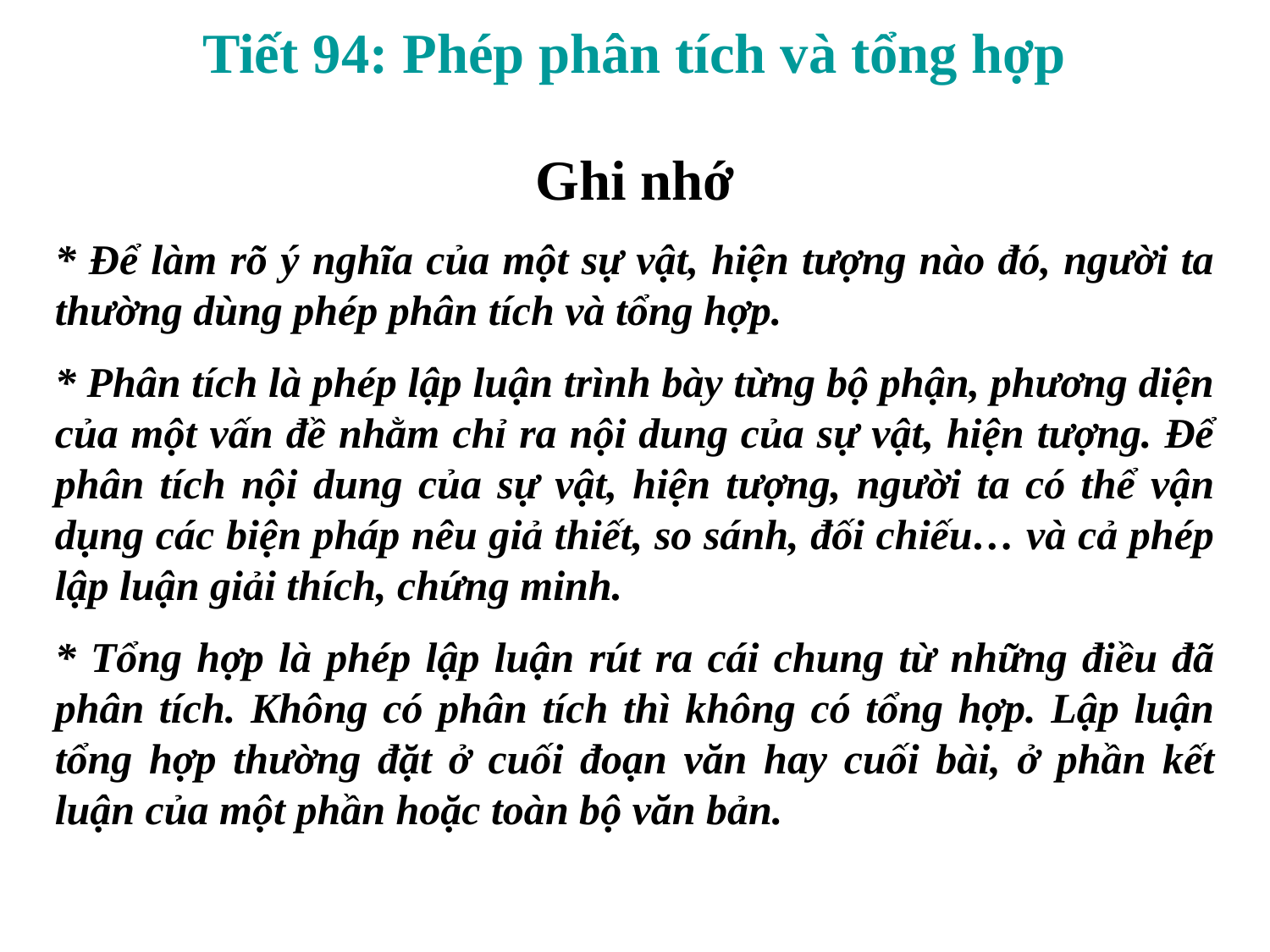

Tiết 94: Phép phân tích và tổng hợp
Ghi nhớ
* Để làm rõ ý nghĩa của một sự vật, hiện tượng nào đó, người ta thường dùng phép phân tích và tổng hợp.
* Phân tích là phép lập luận trình bày từng bộ phận, phương diện của một vấn đề nhằm chỉ ra nội dung của sự vật, hiện tượng. Để phân tích nội dung của sự vật, hiện tượng, người ta có thể vận dụng các biện pháp nêu giả thiết, so sánh, đối chiếu… và cả phép lập luận giải thích, chứng minh.
* Tổng hợp là phép lập luận rút ra cái chung từ những điều đã phân tích. Không có phân tích thì không có tổng hợp. Lập luận tổng hợp thường đặt ở cuối đoạn văn hay cuối bài, ở phần kết luận của một phần hoặc toàn bộ văn bản.